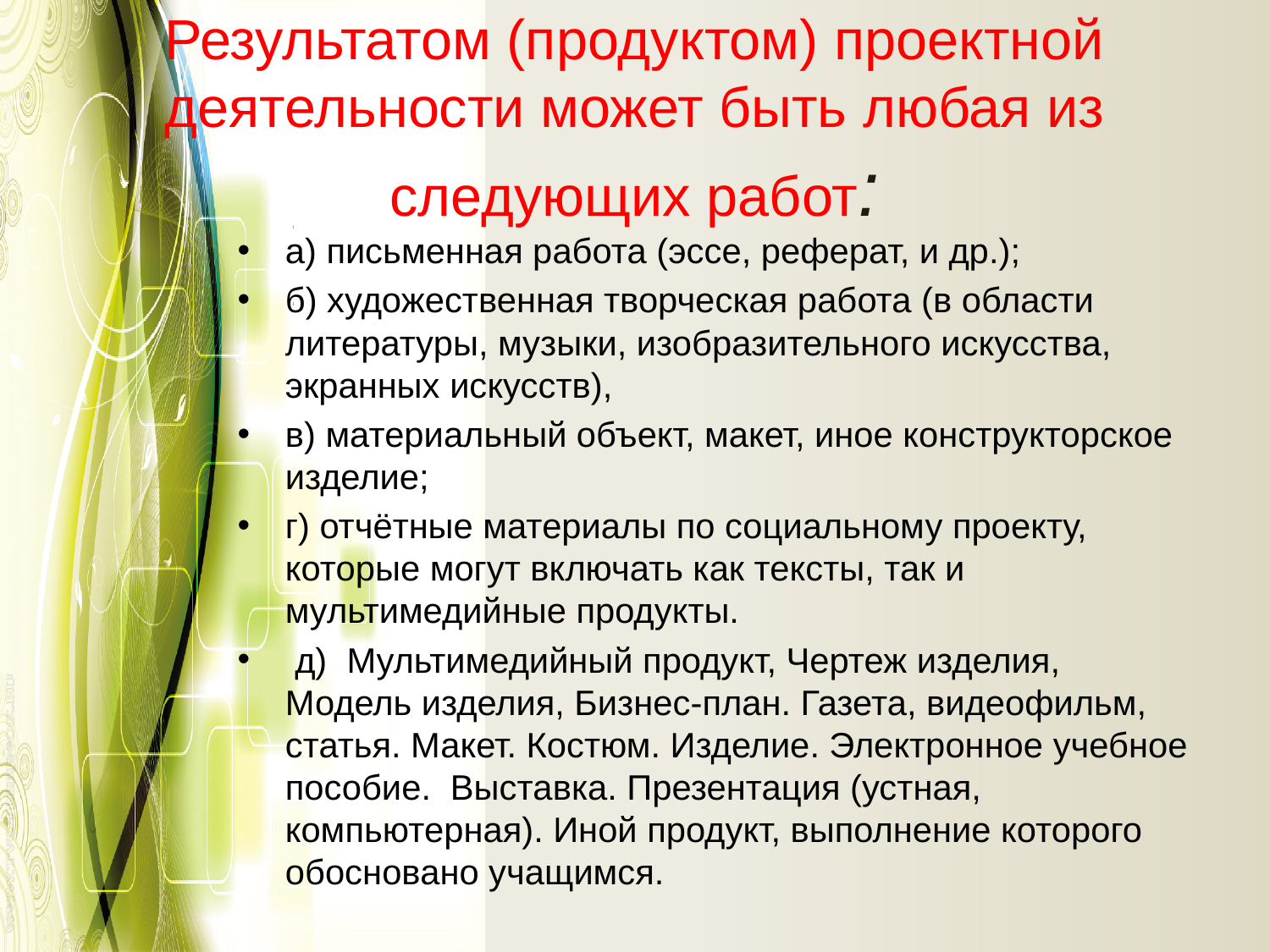

# Результатом (продуктом) проектной деятельности может быть любая из следующих работ:
а) письменная работа (эссе, реферат, и др.);
б) художественная творческая работа (в области литературы, музыки, изобразительного искусства, экранных искусств),
в) материальный объект, макет, иное конструкторское изделие;
г) отчётные материалы по социальному проекту, которые могут включать как тексты, так и мультимедийные продукты.
 д)  Мультимедийный продукт, Чертеж изделия, Модель изделия, Бизнес-план. Газета, видеофильм, статья. Макет. Костюм. Изделие. Электронное учебное пособие.  Выставка. Презентация (устная, компьютерная). Иной продукт, выполнение которого обосновано учащимся.